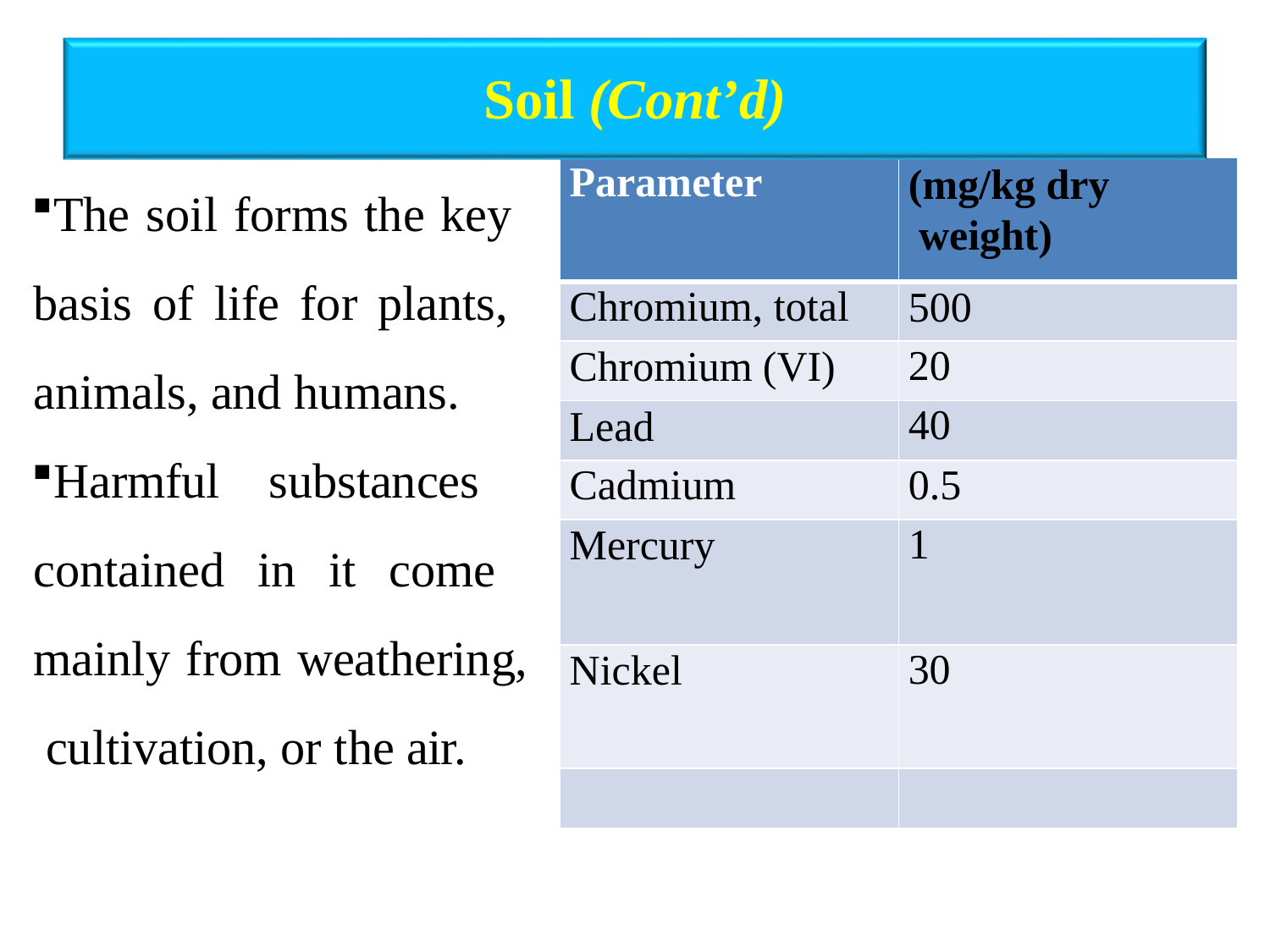

# Soil (Cont’d)
The soil forms the key  basis of life for plants,  animals, and humans.
Harmful substances  contained in it come  mainly from weathering,  cultivation, or the air.
| Parameter | (mg/kg dry weight) |
| --- | --- |
| Chromium, total | 500 |
| Chromium (VI) | 20 |
| Lead | 40 |
| Cadmium | 0.5 |
| Mercury | 1 |
| Nickel | 30 |
|  |  |